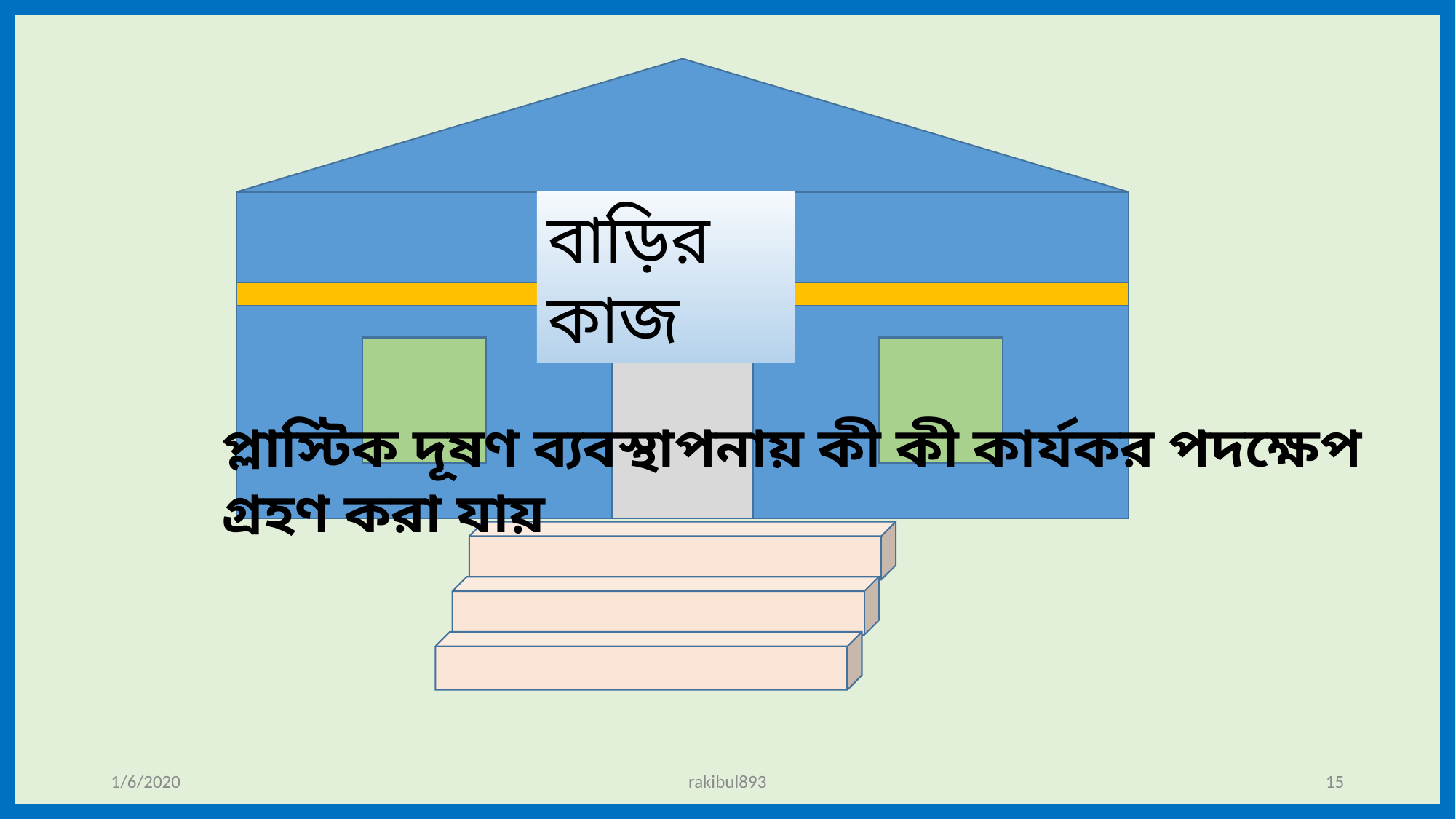

বাড়ির কাজ
প্লাস্টিক দূষণ ব্যবস্থাপনায় কী কী কার্যকর পদক্ষেপ গ্রহণ করা যায়
1/6/2020
rakibul893
15